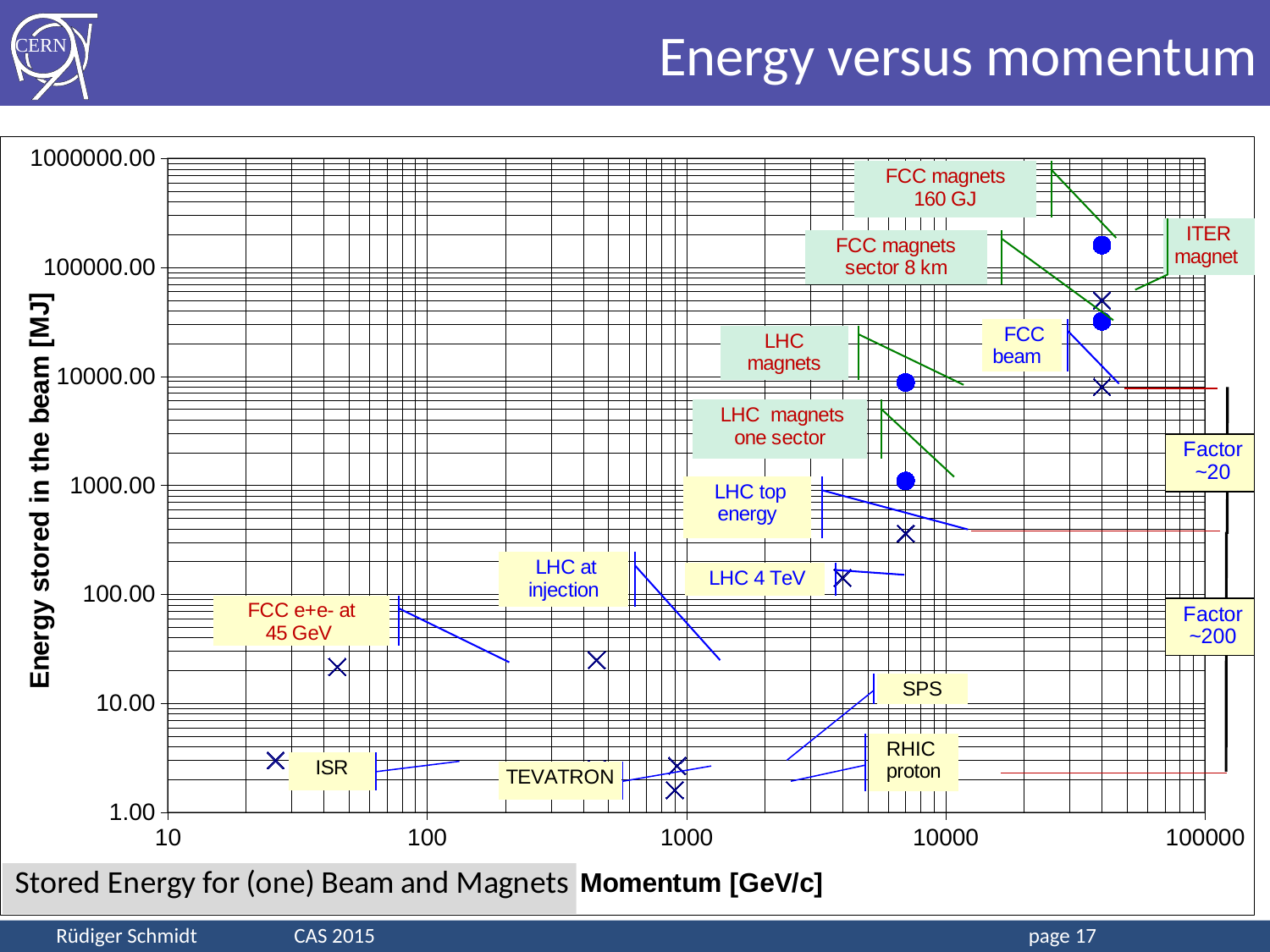

# Energy versus momentum

### Chart

| Category | Stored Energy |
|---|---|